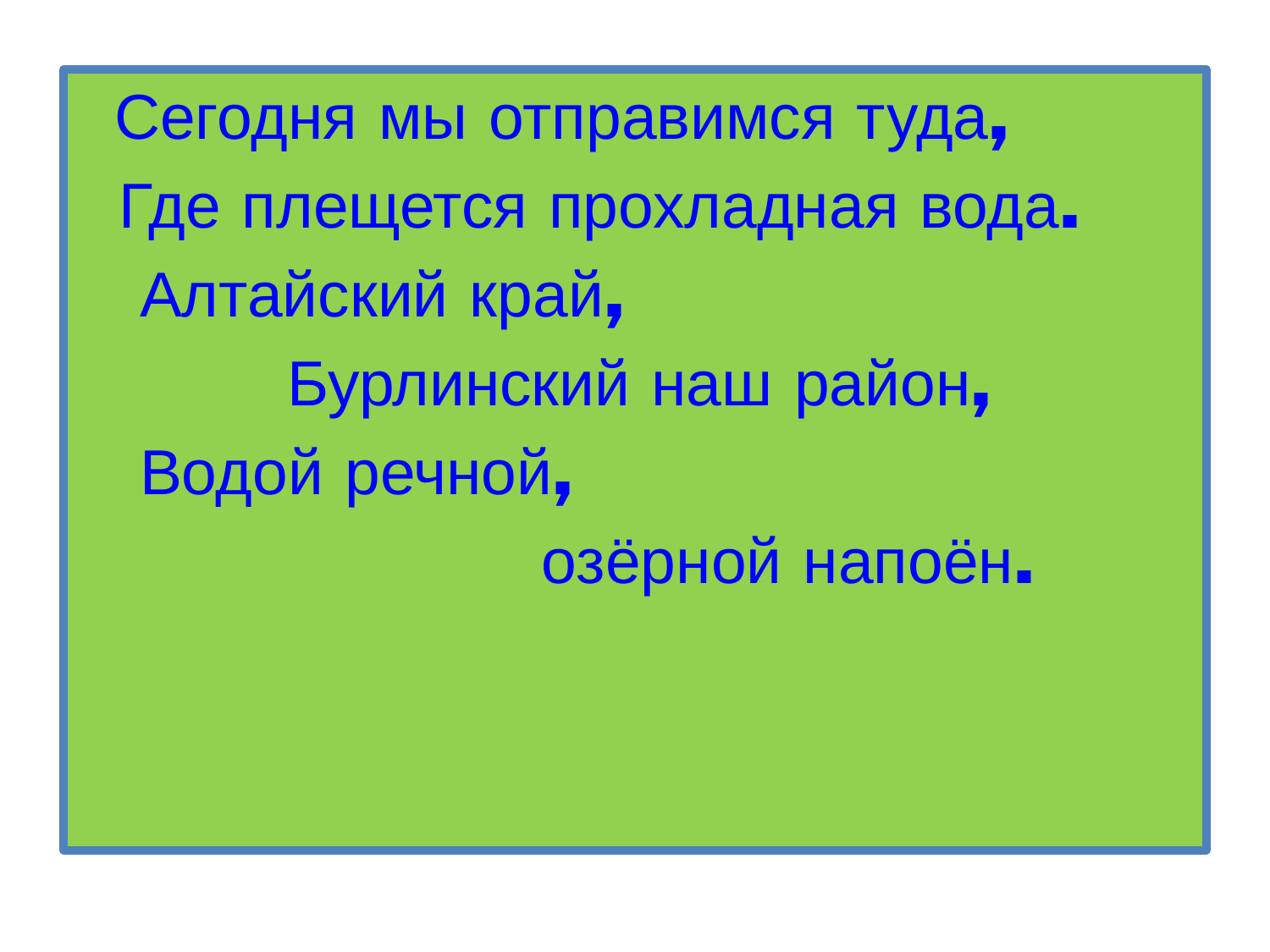

#
   Сегодня мы отправимся туда,
  Где плещется прохладная вода.
   Алтайский край,
          Бурлинский наш район,
   Водой речной,
                      озёрной напоён.